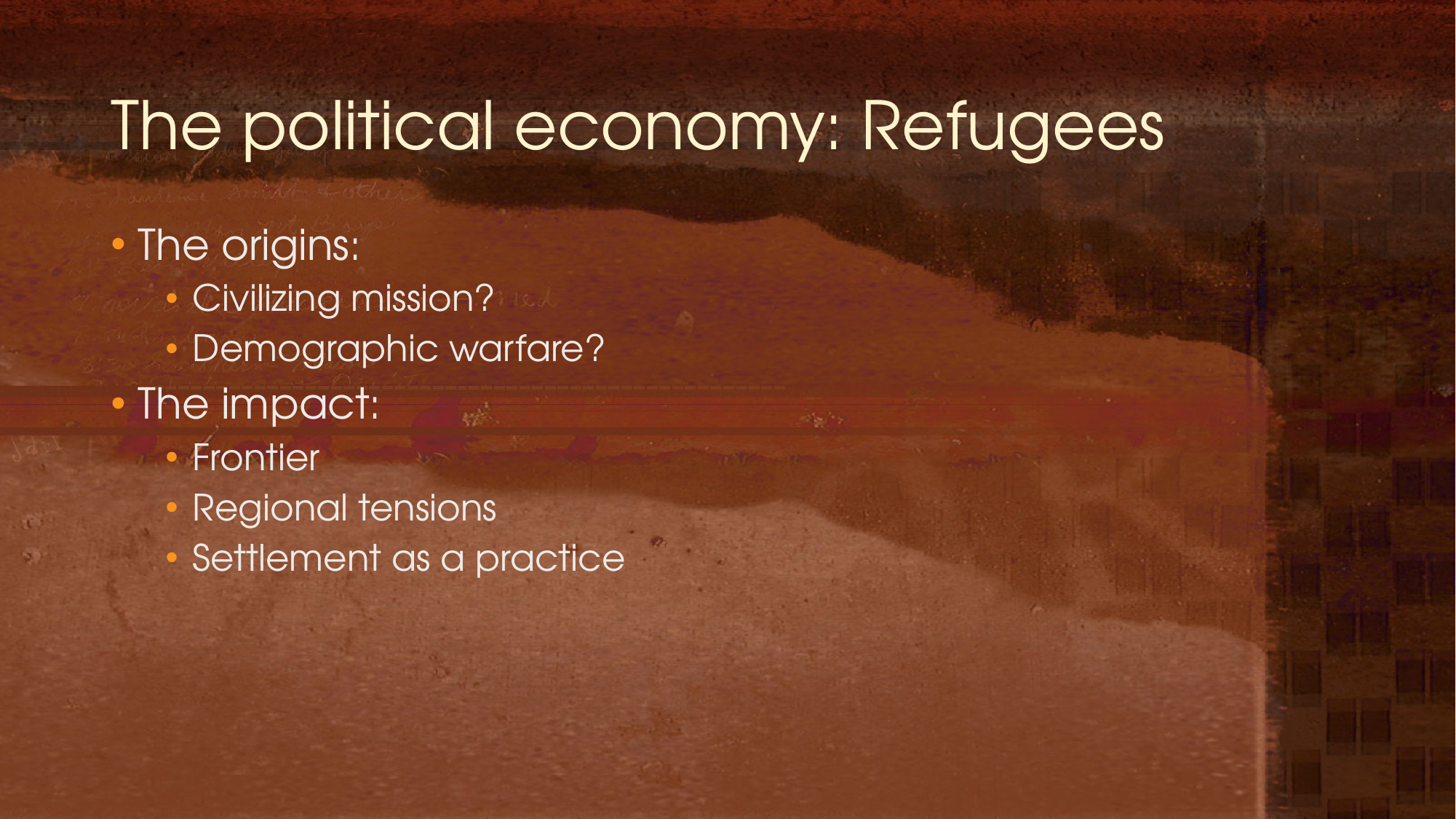

# The political economy: Refugees
The origins:
Civilizing mission?
Demographic warfare?
The impact:
Frontier
Regional tensions
Settlement as a practice